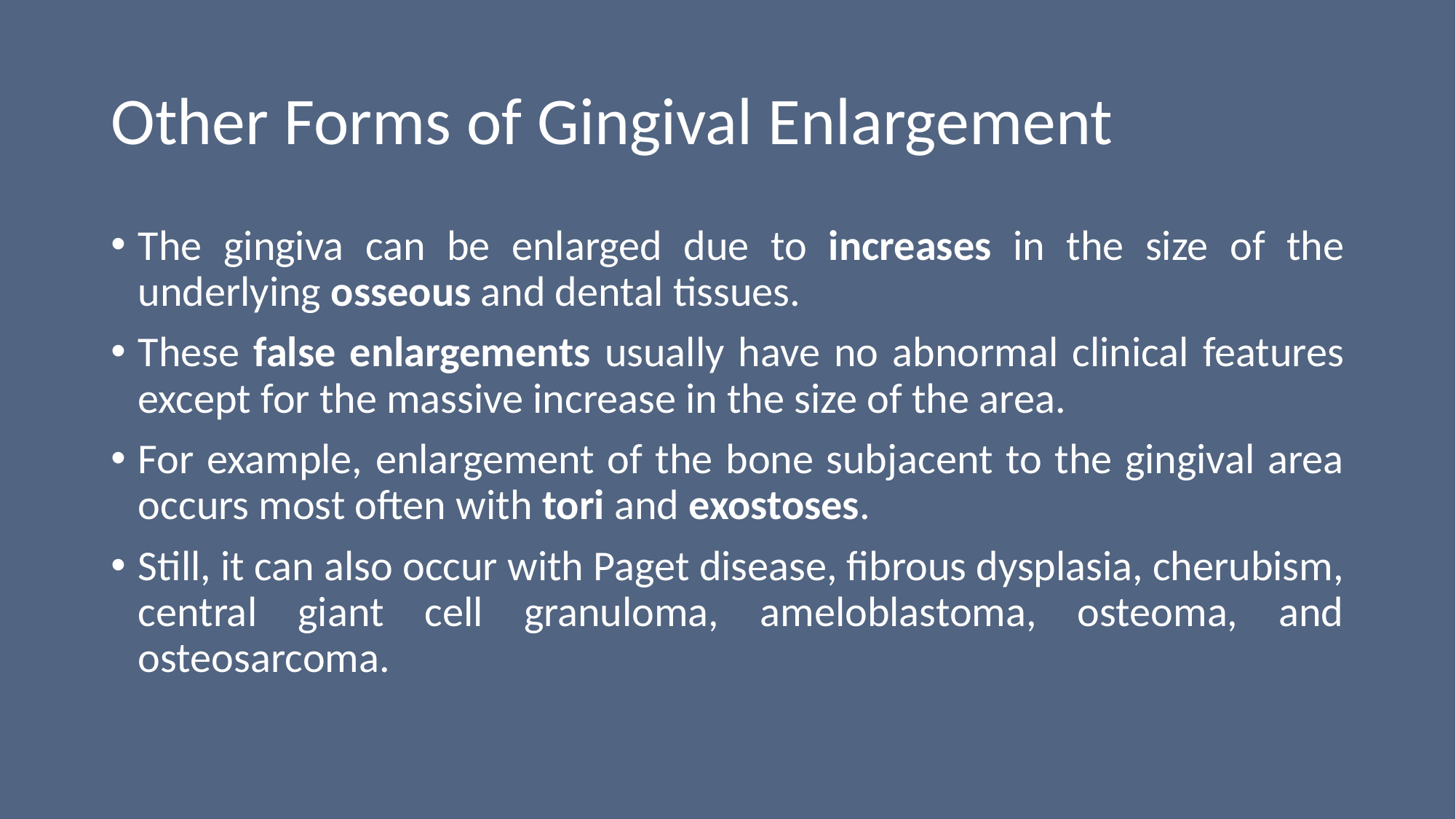

# Other Forms of Gingival Enlargement
The gingiva can be enlarged due to increases in the size of the underlying osseous and dental tissues.
These false enlargements usually have no abnormal clinical features except for the massive increase in the size of the area.
For example, enlargement of the bone subjacent to the gingival area occurs most often with tori and exostoses.
Still, it can also occur with Paget disease, fibrous dysplasia, cherubism, central giant cell granuloma, ameloblastoma, osteoma, and osteosarcoma.